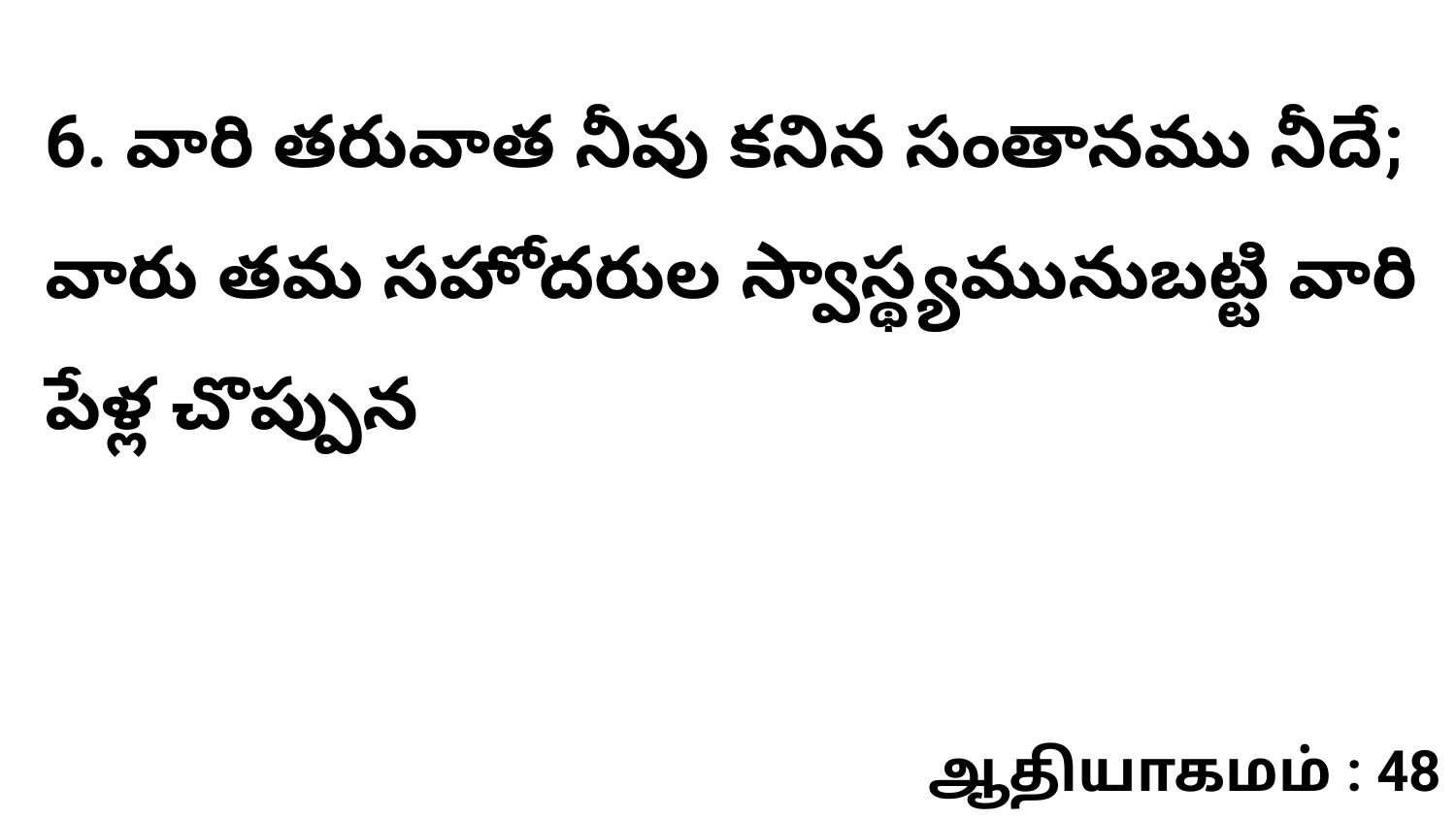

6. వారి తరువాత నీవు కనిన సంతానము నీదే; వారు తమ సహోదరుల స్వాస్థ్యమునుబట్టి వారి పేళ్ల చొప్పున
ஆதியாகமம் : 48